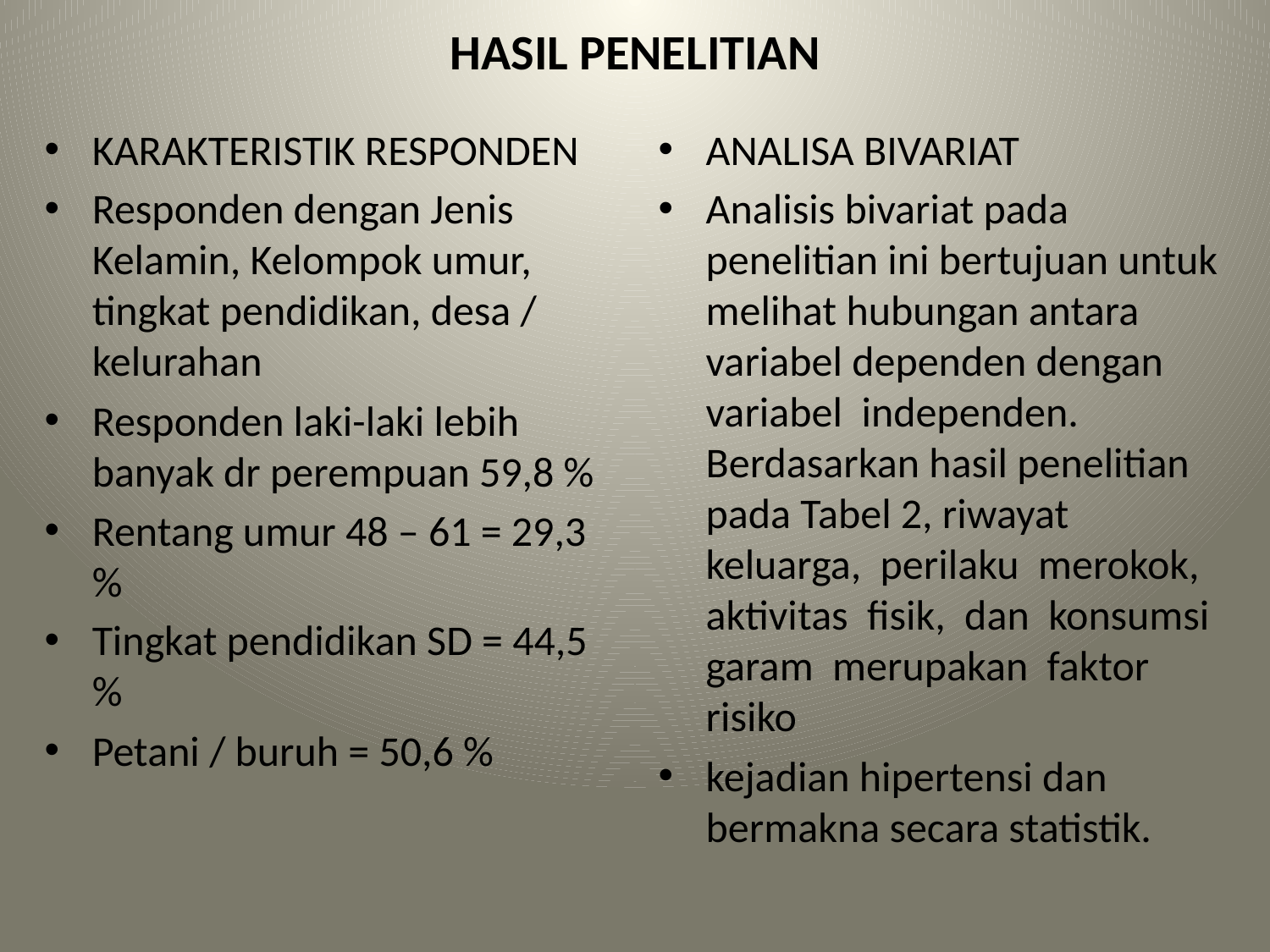

# HASIL PENELITIAN
KARAKTERISTIK RESPONDEN
Responden dengan Jenis Kelamin, Kelompok umur, tingkat pendidikan, desa / kelurahan
Responden laki-laki lebih banyak dr perempuan 59,8 %
Rentang umur 48 – 61 = 29,3 %
Tingkat pendidikan SD = 44,5 %
Petani / buruh = 50,6 %

ANALISA BIVARIAT
Analisis bivariat pada penelitian ini bertujuan untuk melihat hubungan antara variabel dependen dengan  variabel  independen.   Berdasarkan hasil penelitian pada Tabel 2, riwayat keluarga,  perilaku  merokok,  aktivitas  fisik,  dan  konsumsi  garam  merupakan  faktor  risiko
kejadian hipertensi dan bermakna secara statistik.